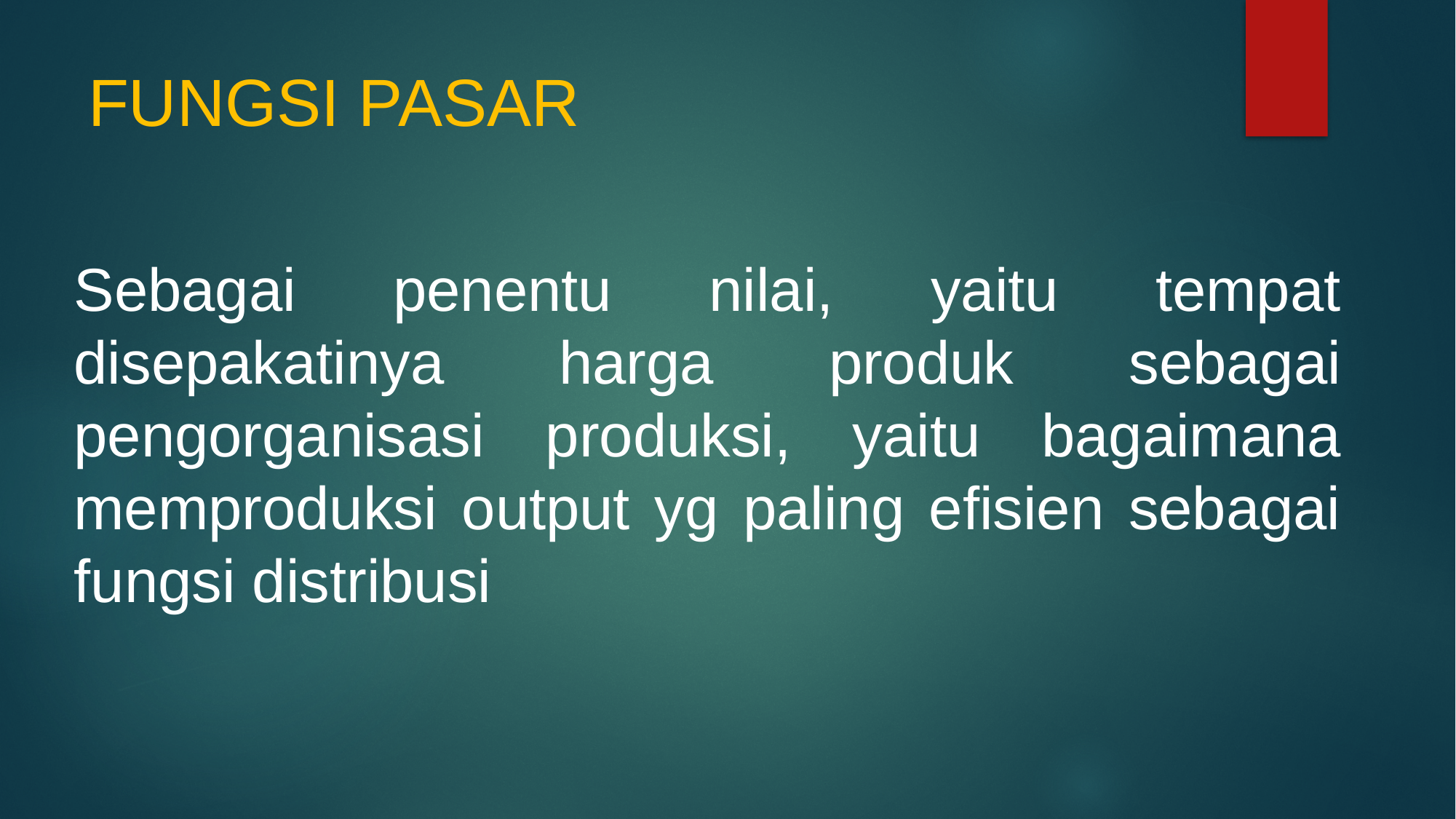

# FUNGSI PASAR
Sebagai penentu nilai, yaitu tempat disepakatinya harga produk sebagai pengorganisasi produksi, yaitu bagaimana memproduksi output yg paling efisien sebagai fungsi distribusi